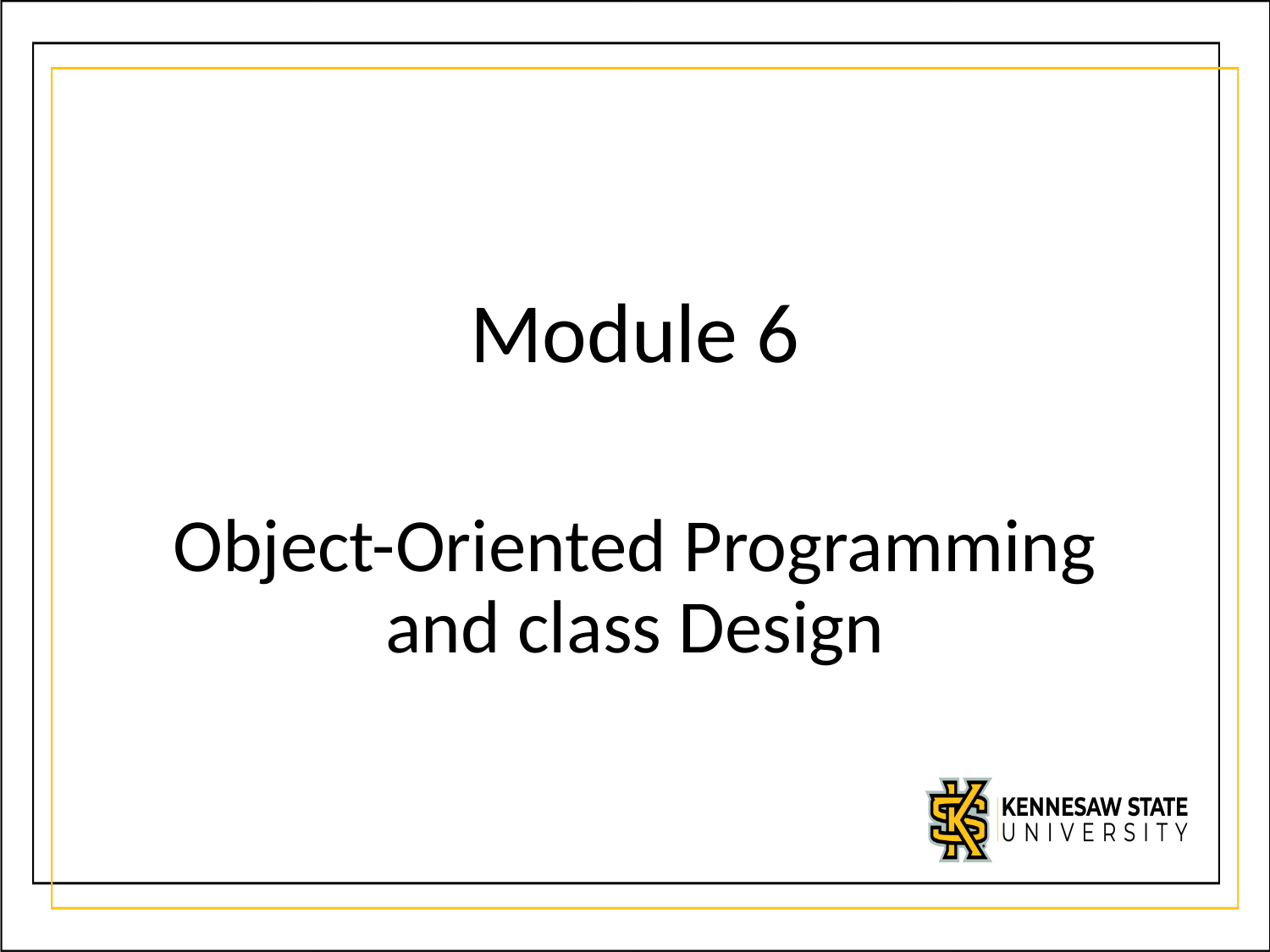

# Module 6
Object-Oriented Programming and class Design